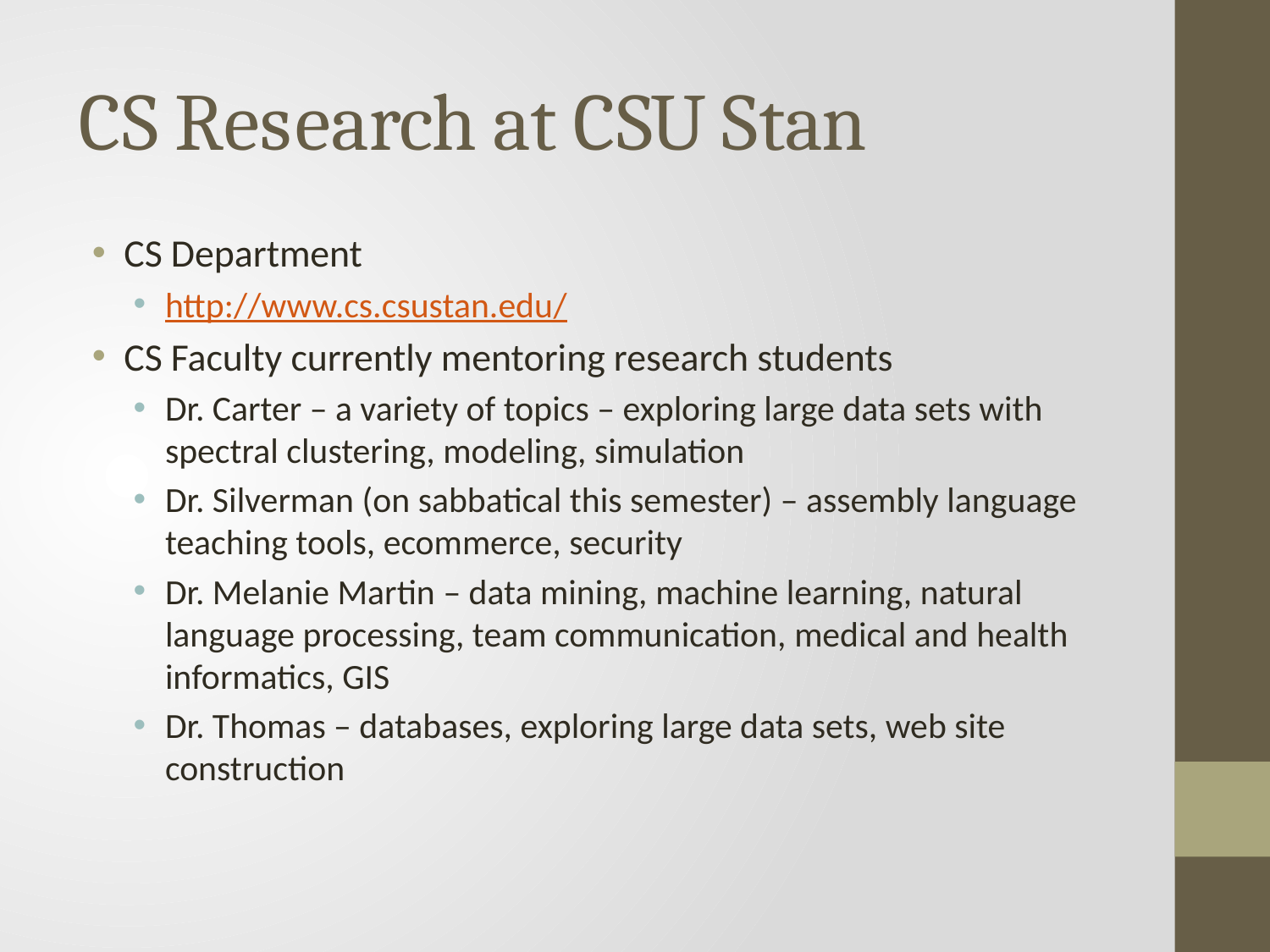

# CS Research at CSU Stan
CS Department
http://www.cs.csustan.edu/
CS Faculty currently mentoring research students
Dr. Carter – a variety of topics – exploring large data sets with spectral clustering, modeling, simulation
Dr. Silverman (on sabbatical this semester) – assembly language teaching tools, ecommerce, security
Dr. Melanie Martin – data mining, machine learning, natural language processing, team communication, medical and health informatics, GIS
Dr. Thomas – databases, exploring large data sets, web site construction